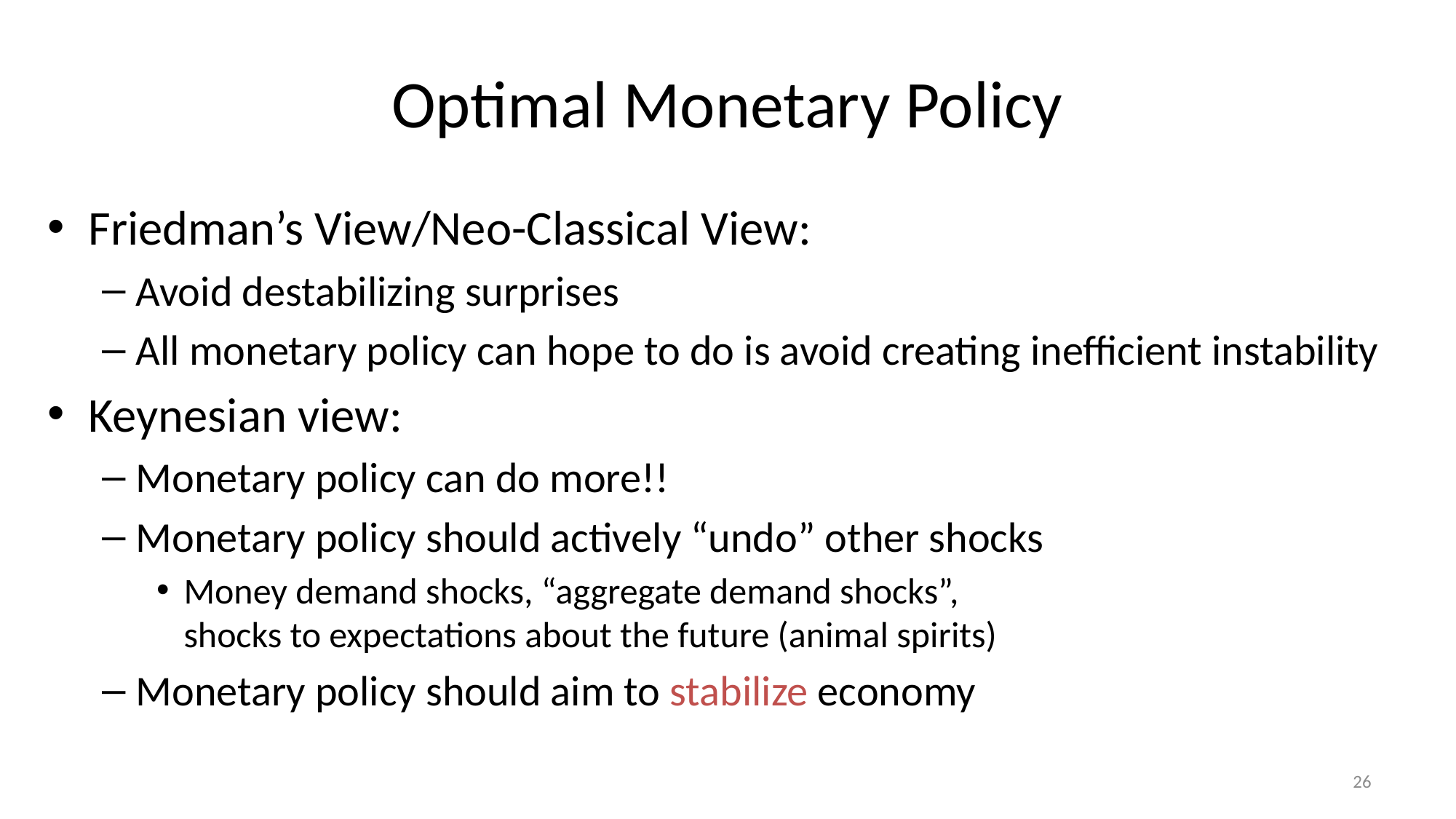

# Optimal Monetary Policy
Friedman’s View/Neo-Classical View:
Avoid destabilizing surprises
All monetary policy can hope to do is avoid creating inefficient instability
Keynesian view:
Monetary policy can do more!!
Monetary policy should actively “undo” other shocks
Money demand shocks, “aggregate demand shocks”,
shocks to expectations about the future (animal spirits)
Monetary policy should aim to stabilize economy
26